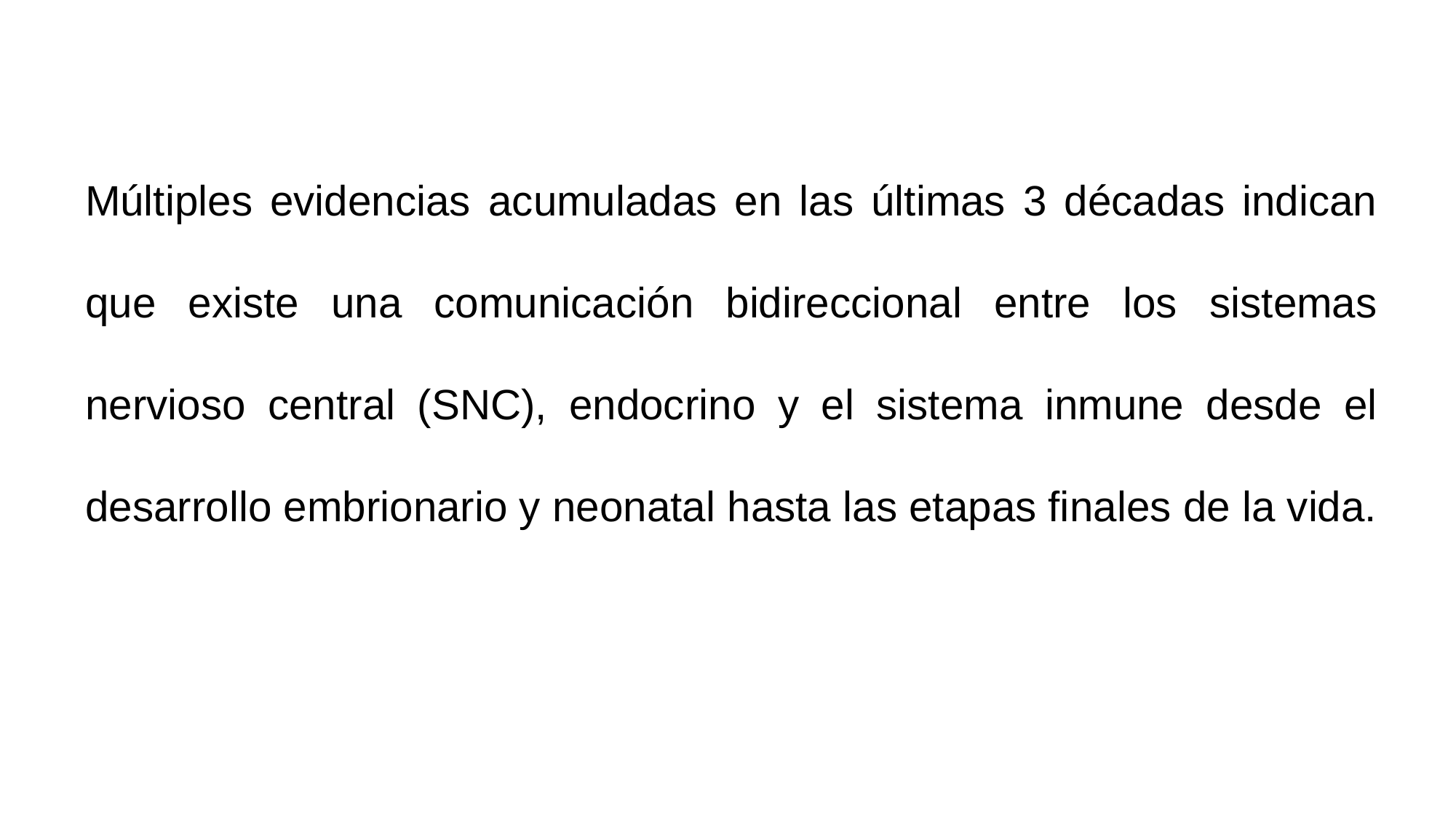

Múltiples evidencias acumuladas en las últimas 3 décadas indican que existe una comunicación bidireccional entre los sistemas nervioso central (SNC), endocrino y el sistema inmune desde el desarrollo embrionario y neonatal hasta las etapas ﬁnales de la vida.